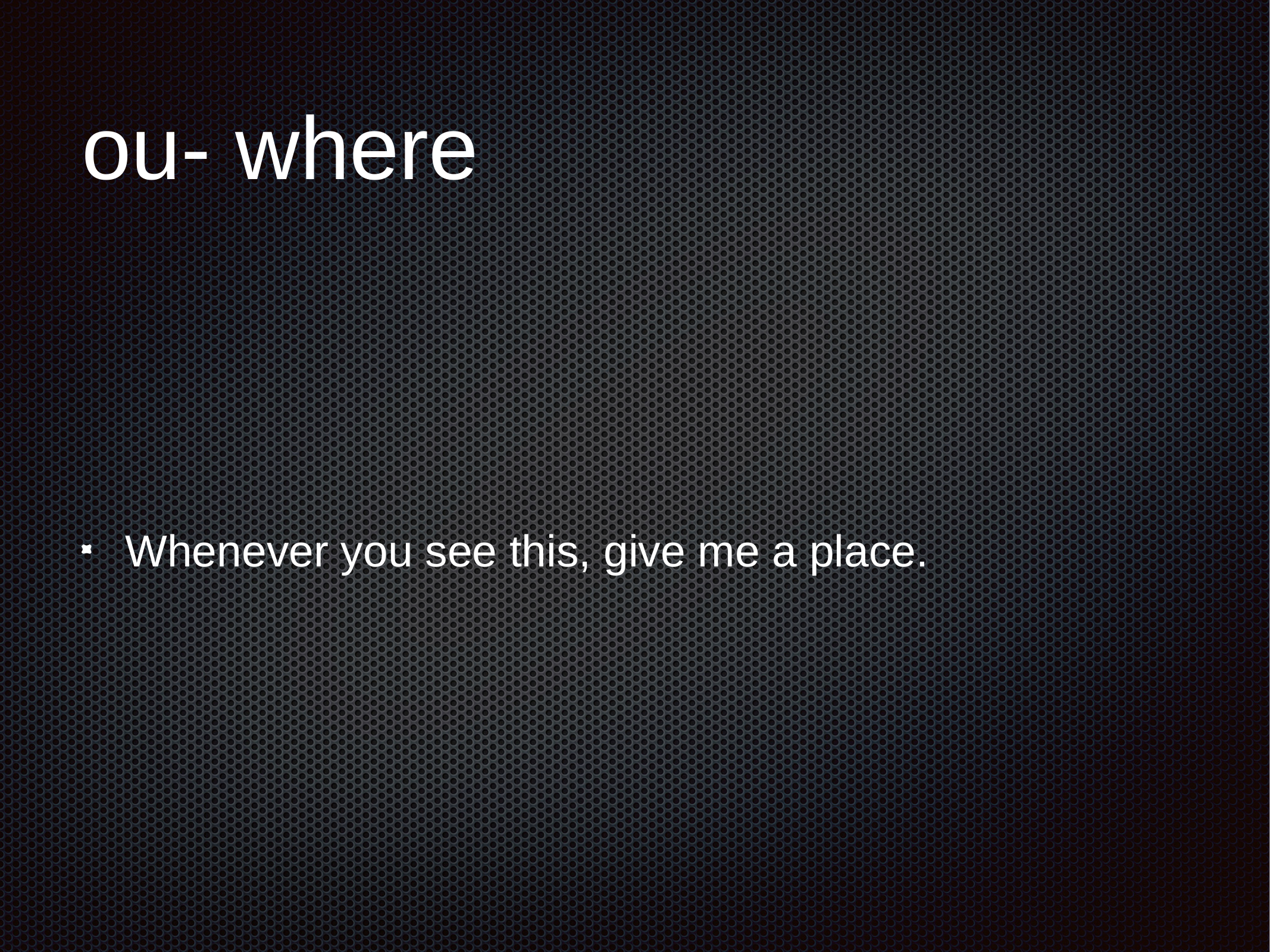

# ou- where
Whenever you see this, give me a place.